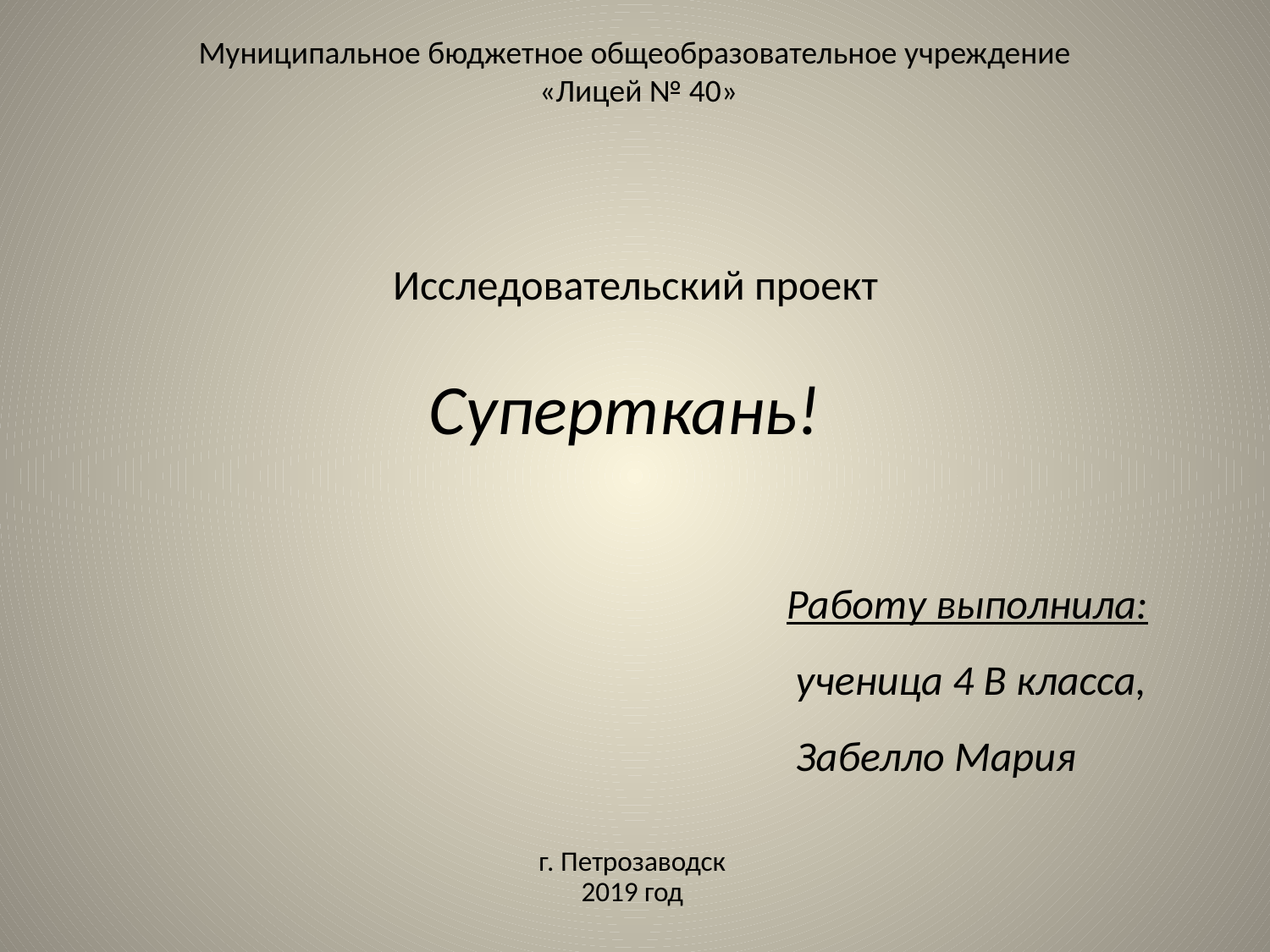

Муниципальное бюджетное общеобразовательное учреждение
 «Лицей № 40»
Исследовательский проект
# Суперткань!
Работу выполнила:
 ученица 4 В класса,
 Забелло Мария
г. Петрозаводск
2019 год